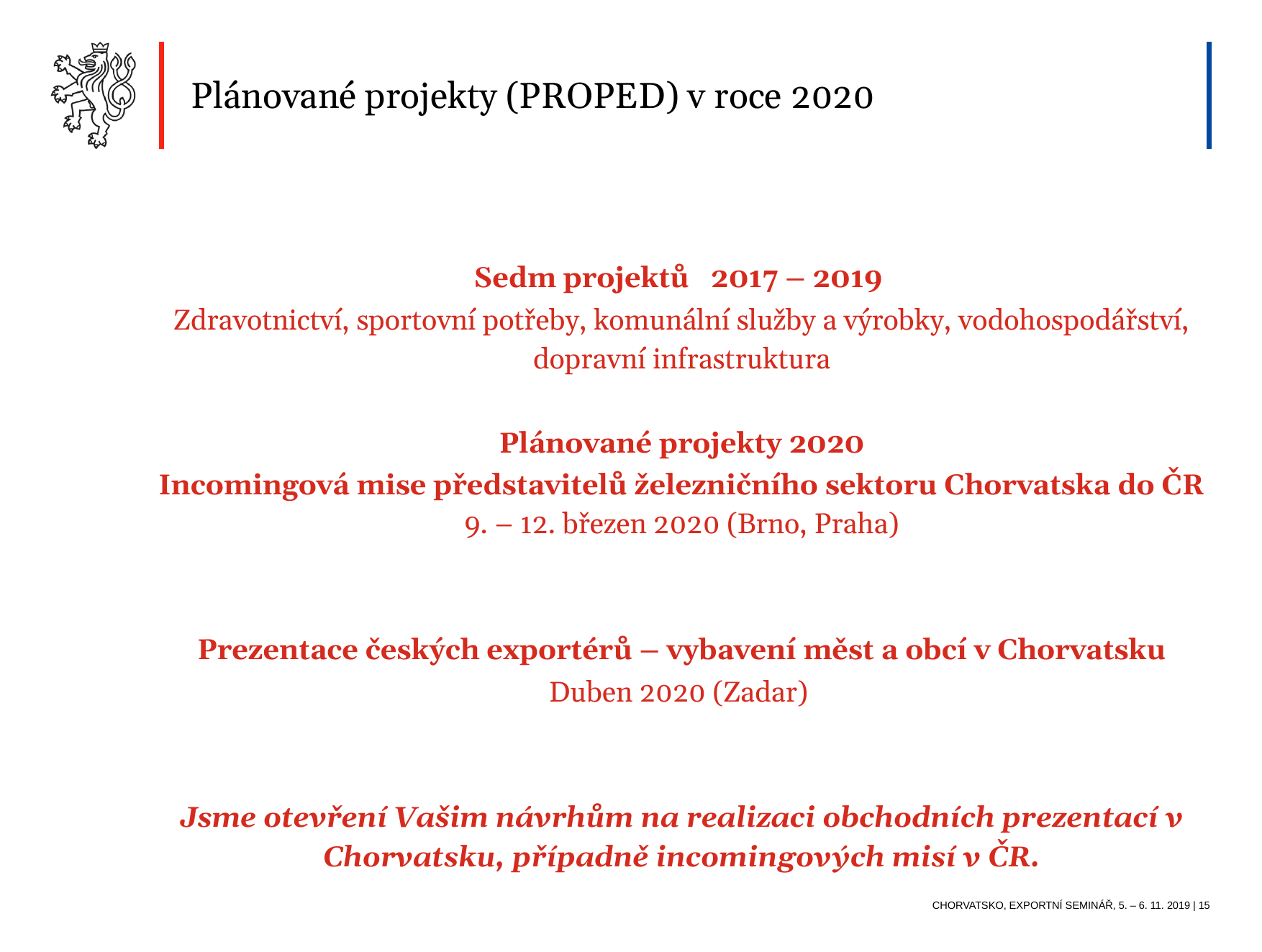

Plánované projekty (PROPED) v roce 2020

Sedm projektů   2017 – 2019
Zdravotnictví, sportovní potřeby, komunální služby a výrobky, vodohospodářství, dopravní infrastruktura

Plánované projekty 2020
Incomingová mise představitelů železničního sektoru Chorvatska do ČR 9. – 12. březen 2020 (Brno, Praha)

Prezentace českých exportérů – vybavení měst a obcí v Chorvatsku
Duben 2020 (Zadar)

Jsme otevření Vašim návrhům na realizaci obchodních prezentací v Chorvatsku, případně incomingových misí v ČR.

Chorvatsko, exportní seminář, 5. – 6. 11. 2019